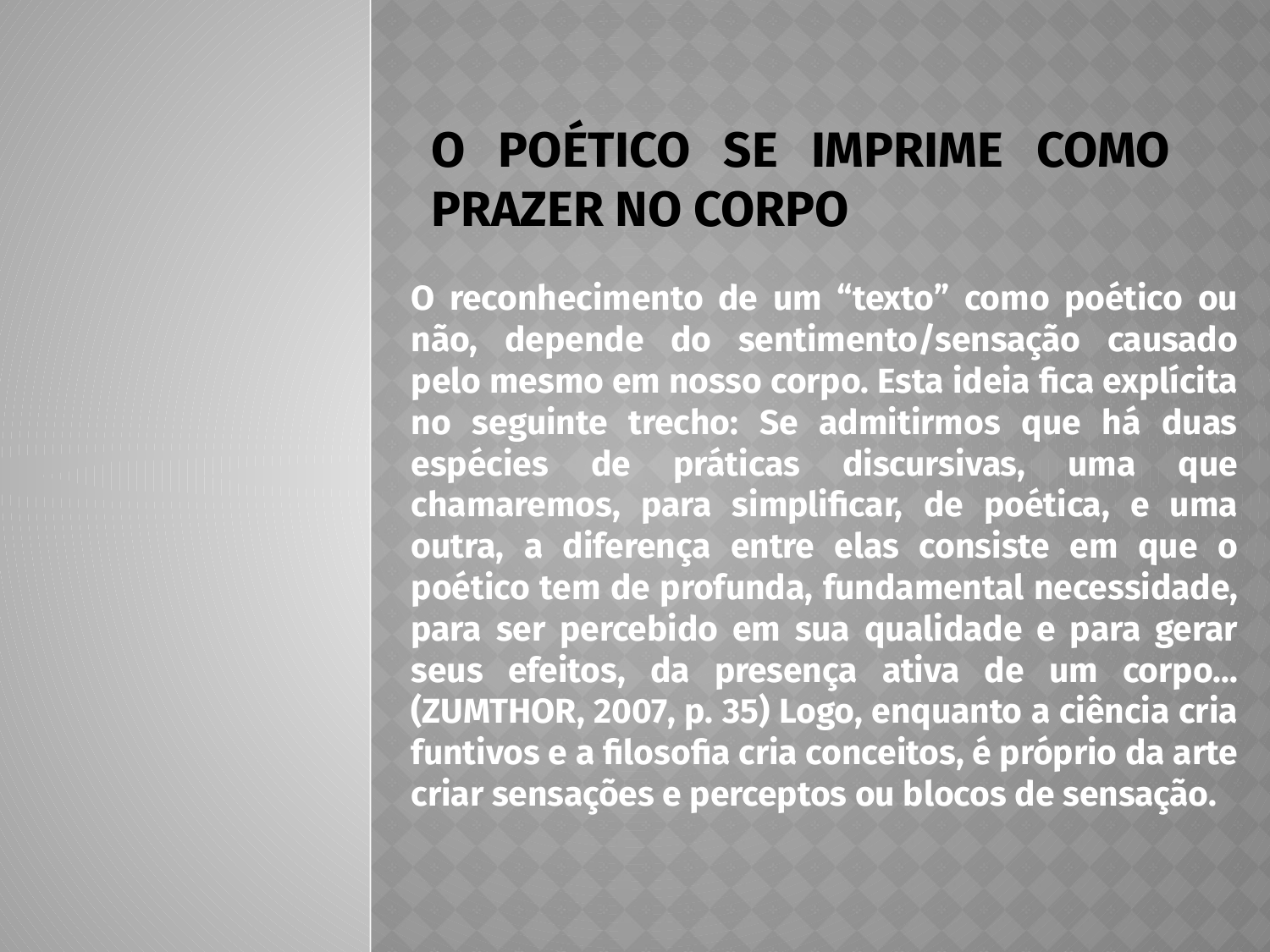

# O poético se imprime como prazer no corpo
O reconhecimento de um “texto” como poético ou não, depende do sentimento/sensação causado pelo mesmo em nosso corpo. Esta ideia fica explícita no seguinte trecho: Se admitirmos que há duas espécies de práticas discursivas, uma que chamaremos, para simplificar, de poética, e uma outra, a diferença entre elas consiste em que o poético tem de profunda, fundamental necessidade, para ser percebido em sua qualidade e para gerar seus efeitos, da presença ativa de um corpo... (ZUMTHOR, 2007, p. 35) Logo, enquanto a ciência cria funtivos e a filosofia cria conceitos, é próprio da arte criar sensações e perceptos ou blocos de sensação.